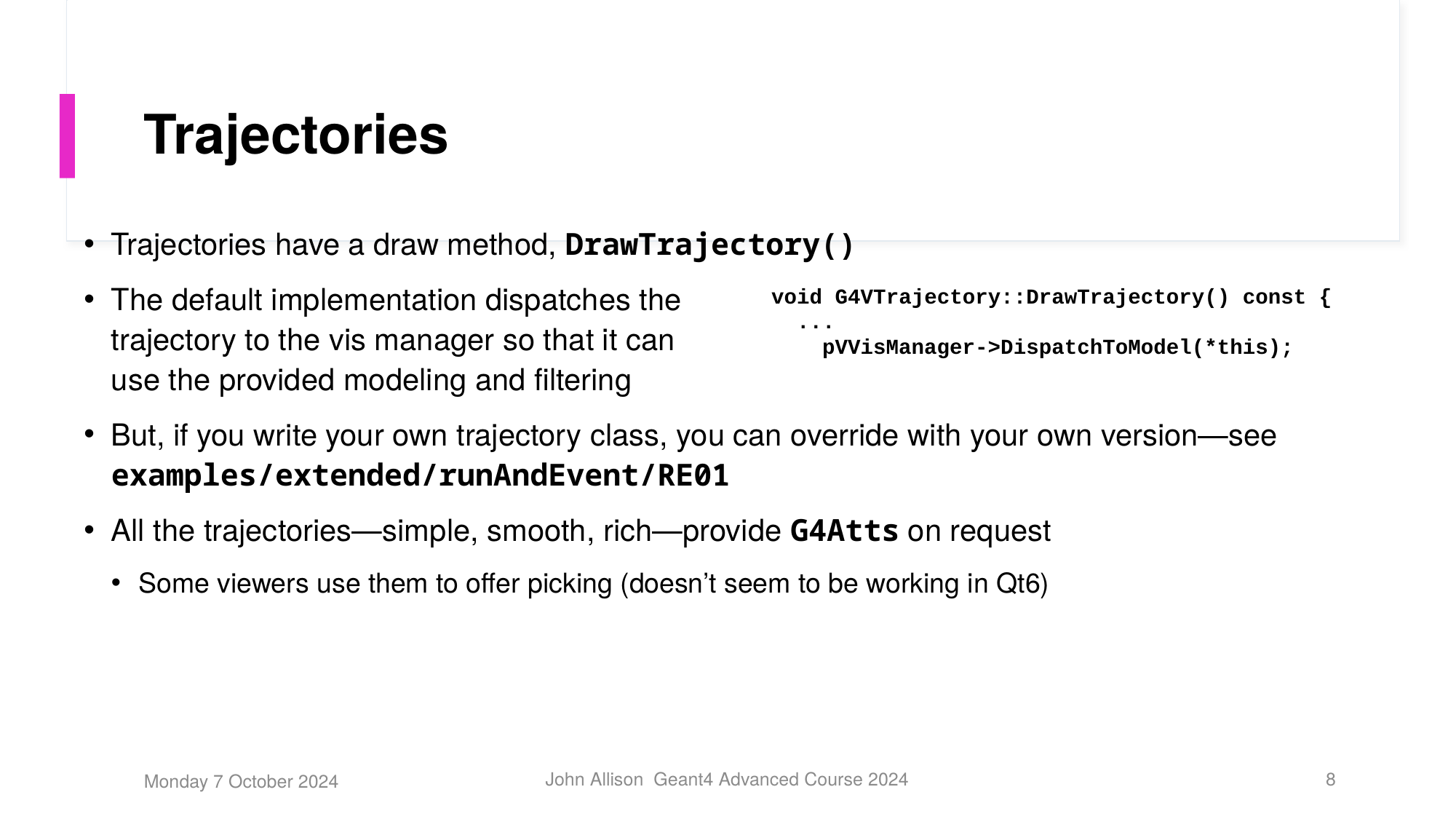

# Trajectories
Trajectories have a draw method, DrawTrajectory()
The default implementation dispatches the
trajectory to the vis manager so that it can
use the provided modeling and filtering
But, if you write your own trajectory class, you can override with your own version—see examples/extended/runAndEvent/RE01
All the trajectories—simple, smooth, rich—provide G4Atts on request
Some viewers use them to offer picking (doesn’t seem to be working in Qt6)
void G4VTrajectory::DrawTrajectory() const {
  ...
    pVVisManager->DispatchToModel(*this);
Monday 7 October 2024
John Allison  Geant4 Advanced Course 2024
8